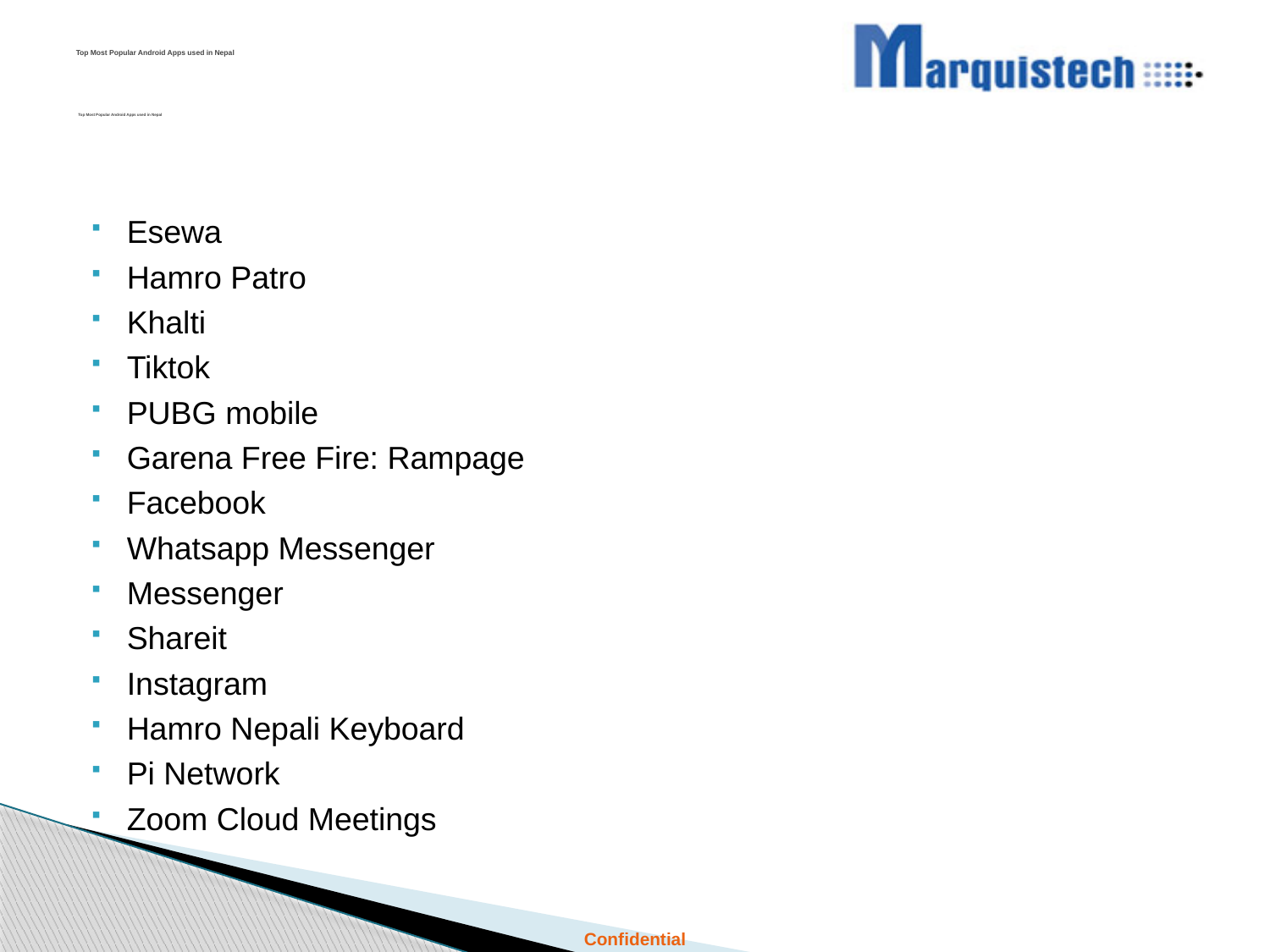

# Top Most Popular Android Apps used in Nepal Top Most Popular Android Apps used in Nepal
Esewa
Hamro Patro
Khalti
Tiktok
PUBG mobile
Garena Free Fire: Rampage
Facebook
Whatsapp Messenger
Messenger
Shareit
Instagram
Hamro Nepali Keyboard
Pi Network
Zoom Cloud Meetings